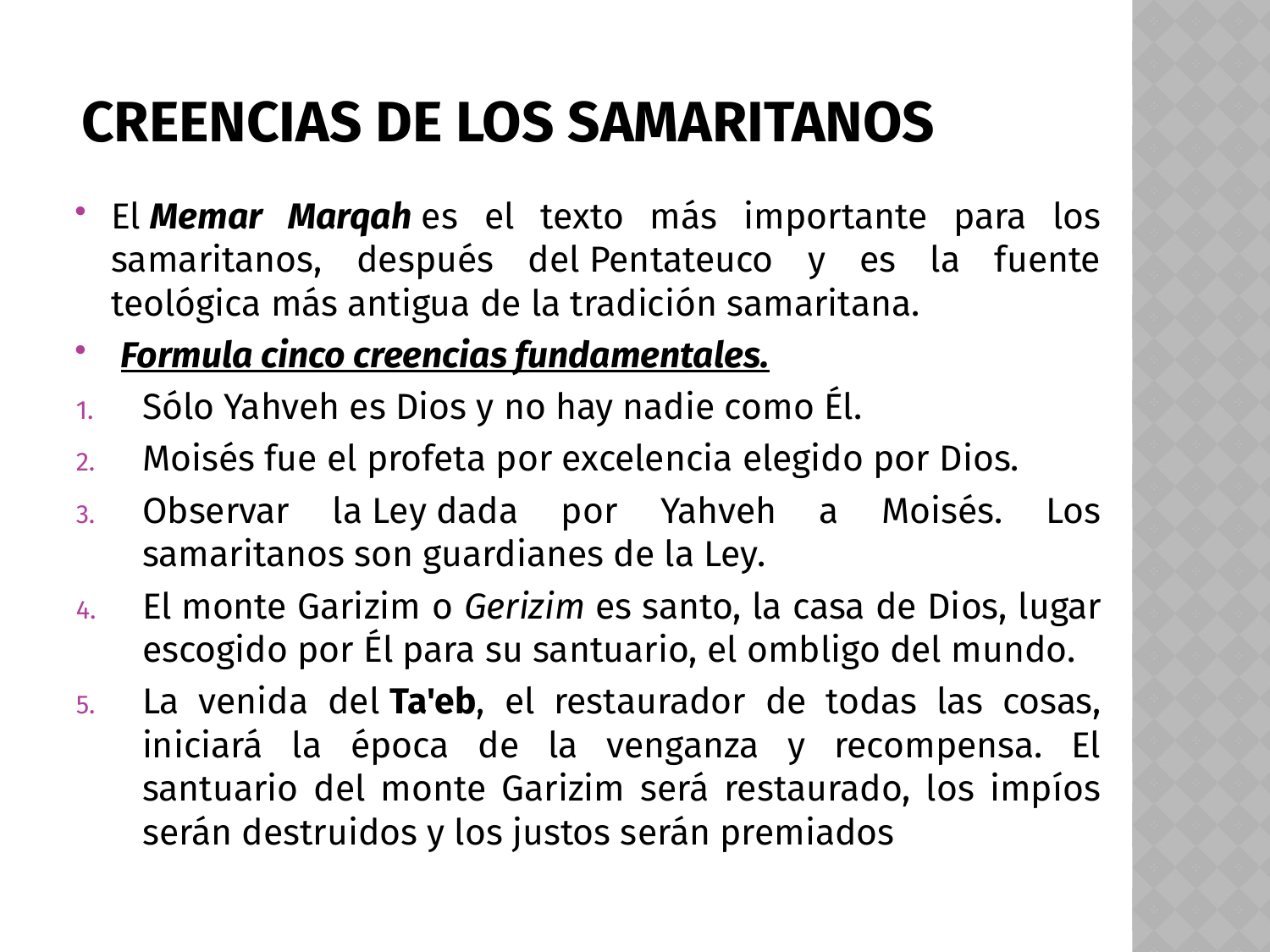

# Creencias de los Samaritanos
El Memar Marqah es el texto más importante para los samaritanos, después del Pentateuco y es la fuente teológica más antigua de la tradición samaritana.
 Formula cinco creencias fundamentales.
Sólo Yahveh es Dios y no hay nadie como Él.
Moisés fue el profeta por excelencia elegido por Dios.
Observar la Ley dada por Yahveh a Moisés. Los samaritanos son guardianes de la Ley.
El monte Garizim o Gerizim es santo, la casa de Dios, lugar escogido por Él para su santuario, el ombligo del mundo.
La venida del Ta'eb, el restaurador de todas las cosas, iniciará la época de la venganza y recompensa. El santuario del monte Garizim será restaurado, los impíos serán destruidos y los justos serán premiados